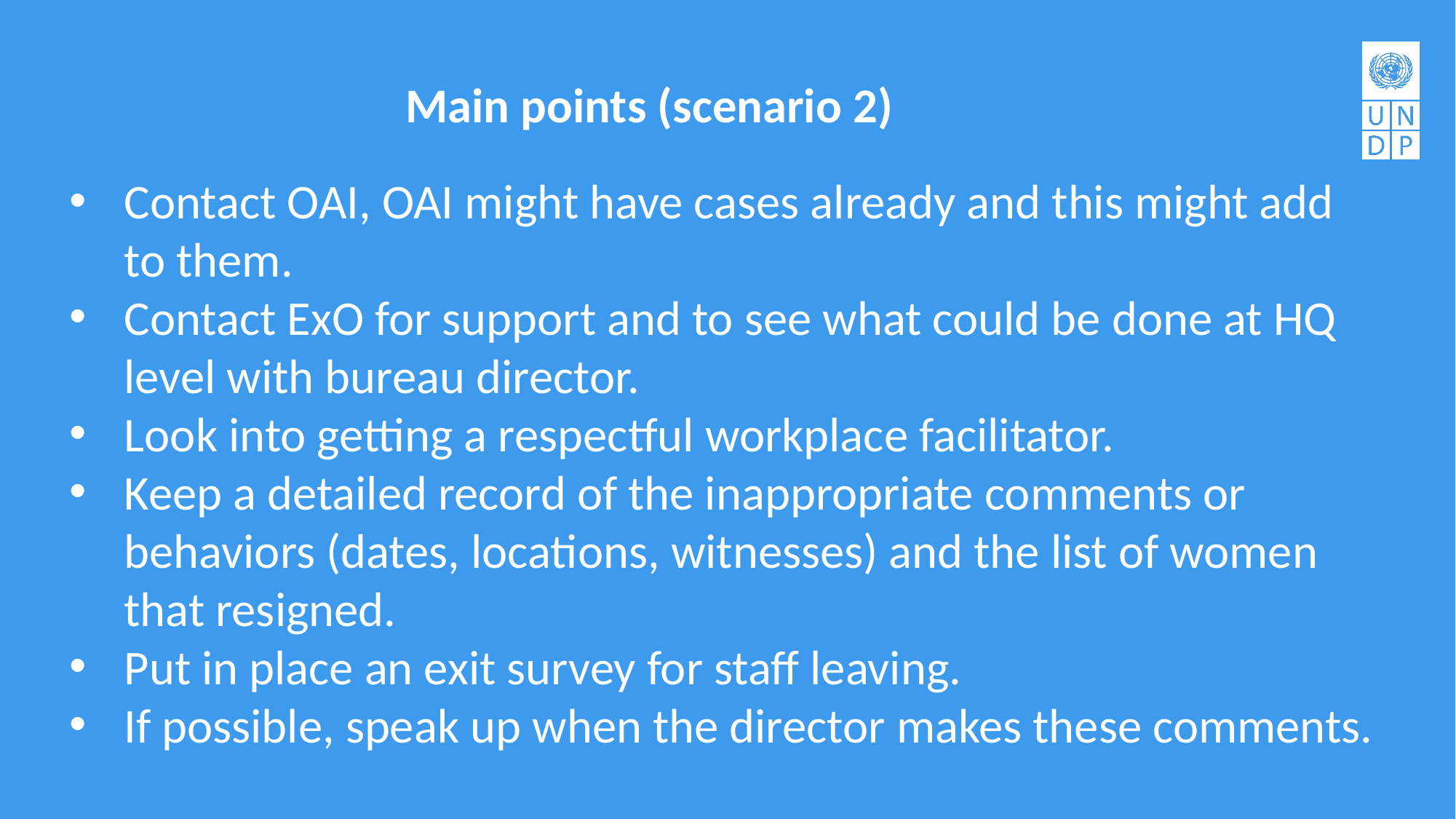

Main points (scenario 2)
Contact OAI, OAI might have cases already and this might add to them.​
Contact ExO for support and to see what could be done at HQ level with bureau director.​
Look into getting a respectful workplace facilitator.
Keep a detailed record of the inappropriate comments or behaviors (dates, locations, witnesses) and the list of women that resigned. ​
Put in place an exit survey for staff leaving.
If possible, speak up when the director makes these comments.